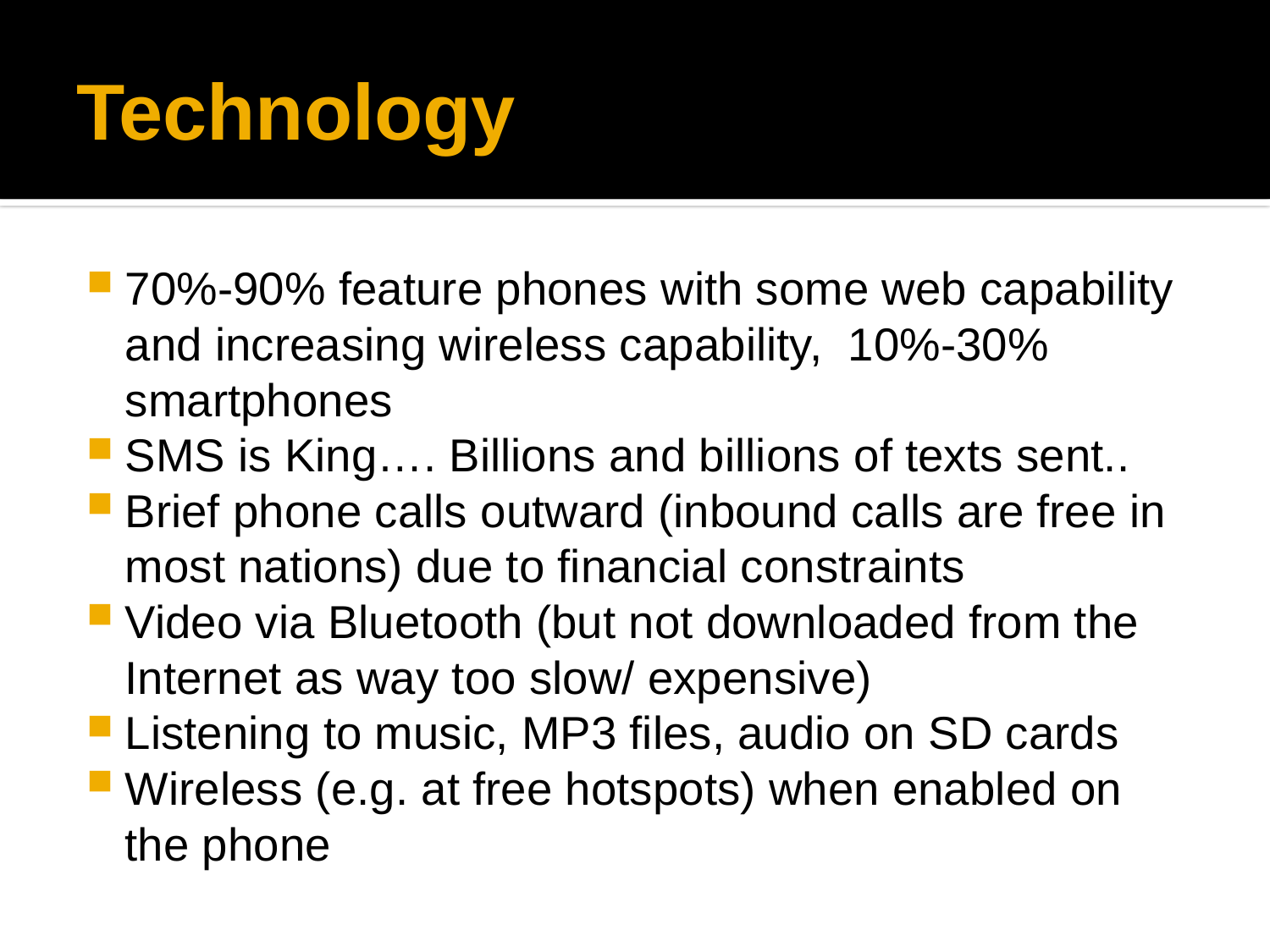

# Technology
70%-90% feature phones with some web capability and increasing wireless capability,  10%-30% smartphones
SMS is King…. Billions and billions of texts sent..
Brief phone calls outward (inbound calls are free in most nations) due to financial constraints
Video via Bluetooth (but not downloaded from the Internet as way too slow/ expensive)
Listening to music, MP3 files, audio on SD cards
Wireless (e.g. at free hotspots) when enabled on the phone